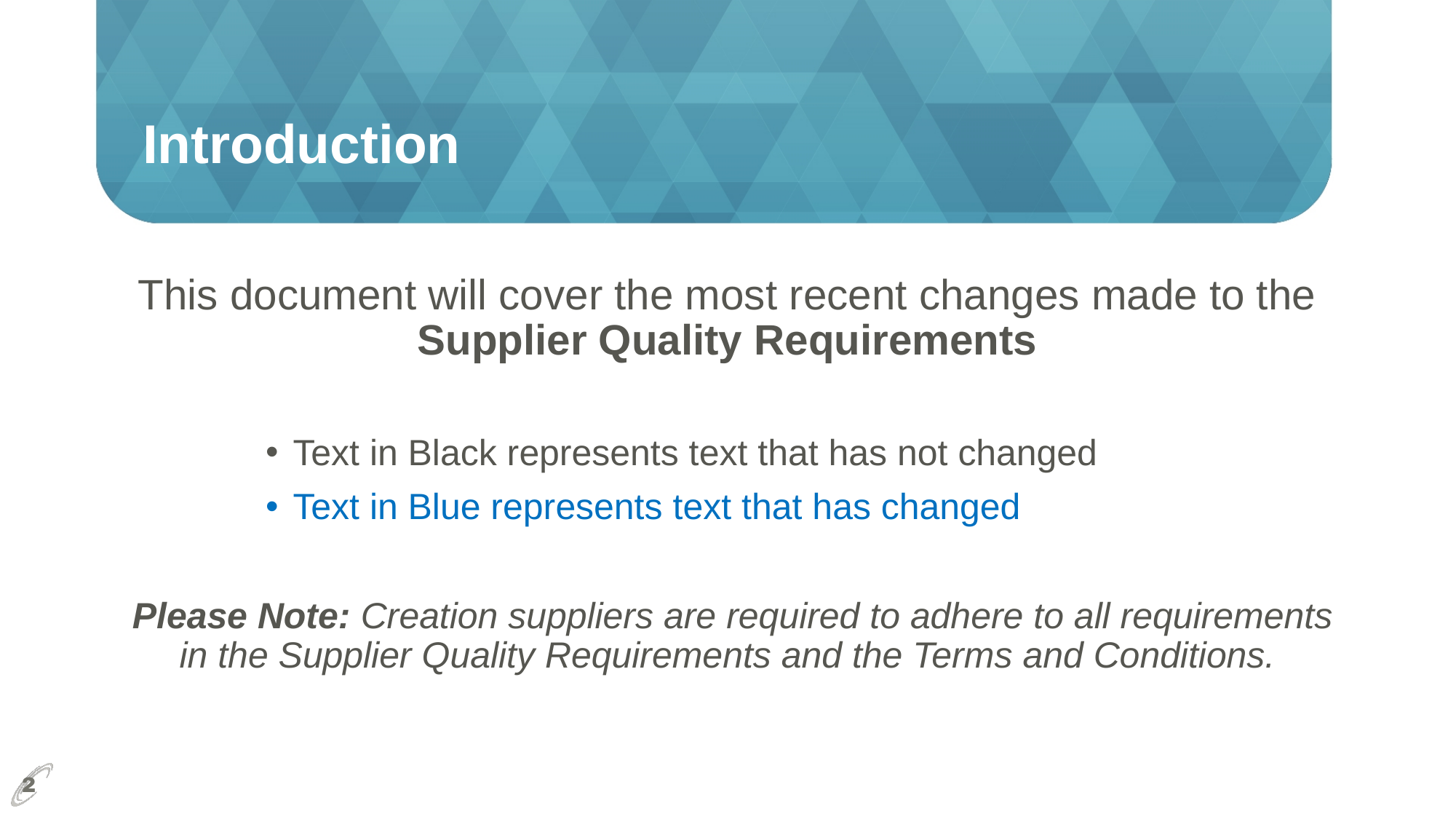

# Introduction
This document will cover the most recent changes made to the Supplier Quality Requirements

Text in Black represents text that has not changed
Text in Blue represents text that has changed

Please Note: Creation suppliers are required to adhere to all requirements in the Supplier Quality Requirements and the Terms and Conditions.
2